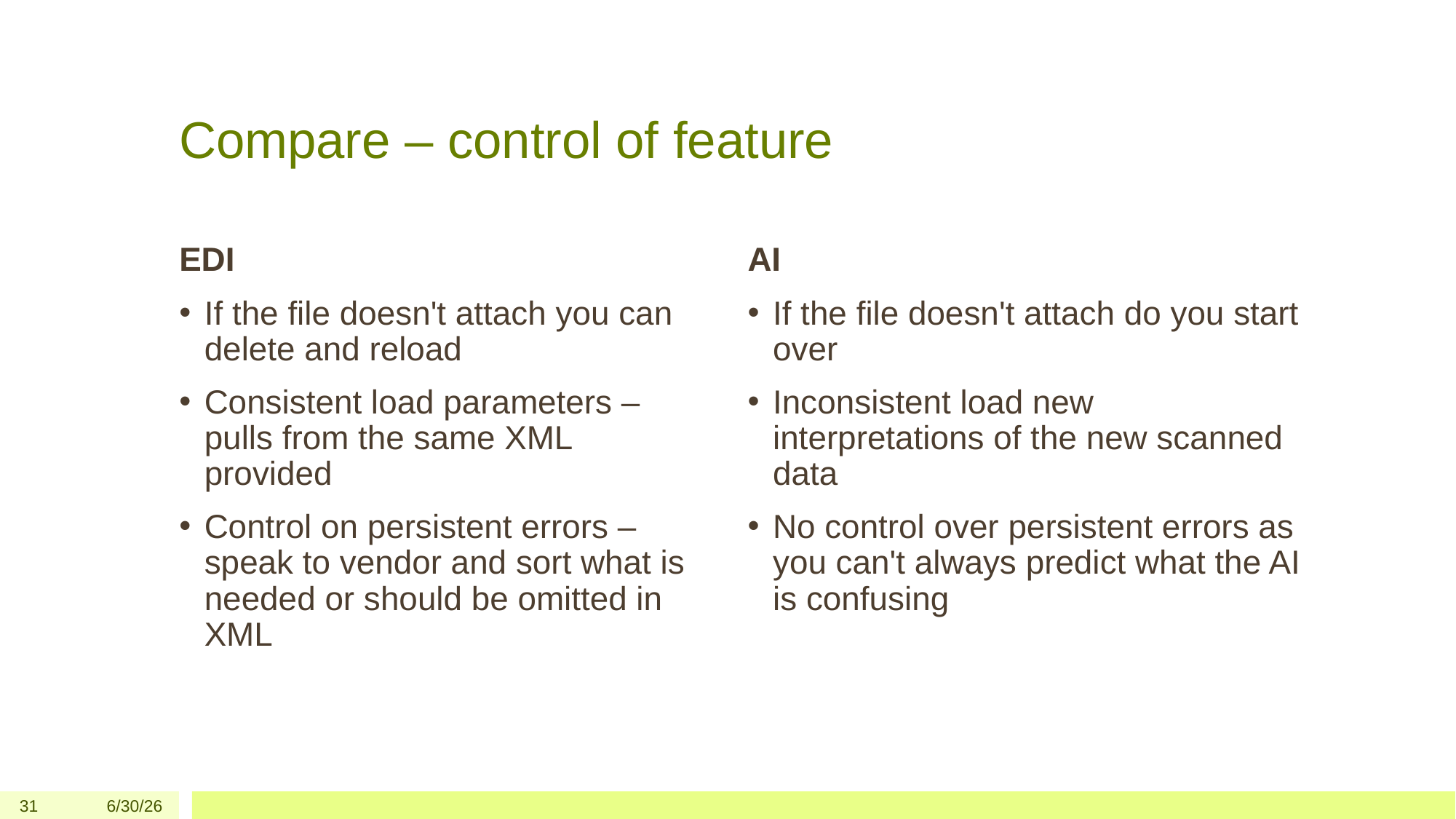

# Compare – control of feature
EDI
AI
If the file doesn't attach you can delete and reload
Consistent load parameters – pulls from the same XML provided
Control on persistent errors – speak to vendor and sort what is needed or should be omitted in XML

If the file doesn't attach do you start over
Inconsistent load new interpretations of the new scanned data
No control over persistent errors as you can't always predict what the AI is confusing
31
6/30/26